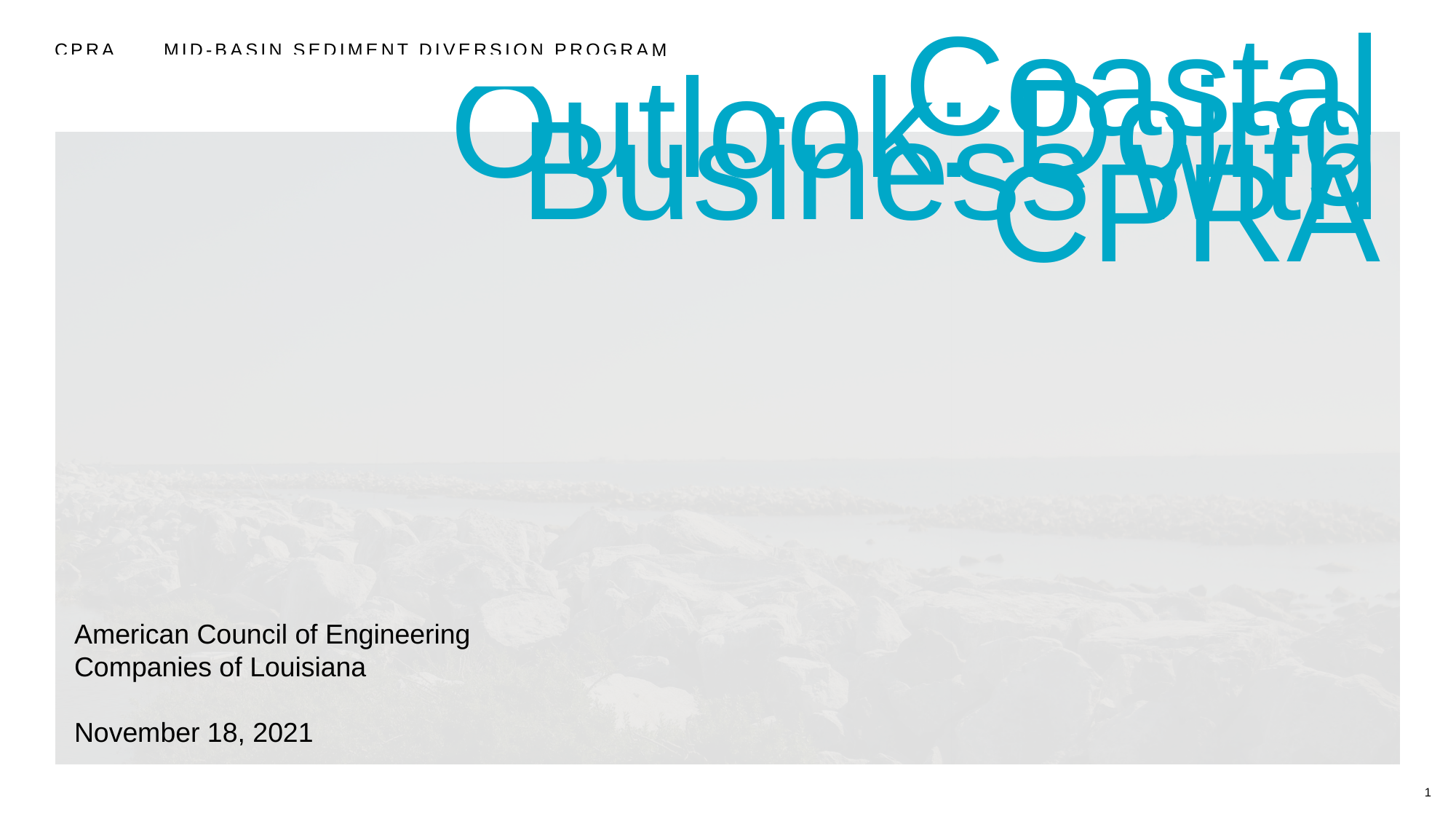

Coastal Outlook: Doing Business with CPRA

American Council of Engineering
Companies of Louisiana

November 18, 2021